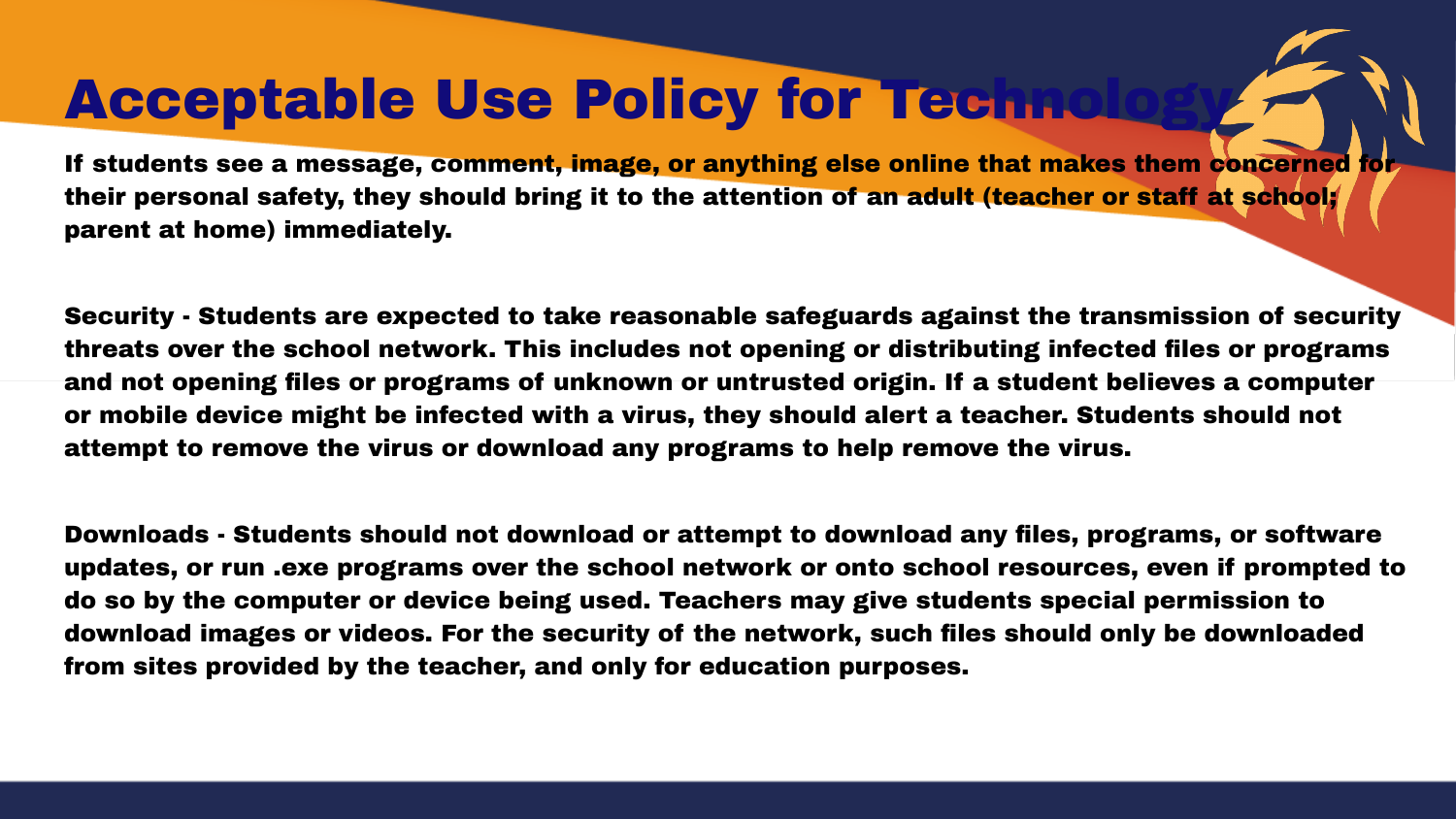

# Acceptable Use Policy for Technology
If students see a message, comment, image, or anything else online that makes them concerned for their personal safety, they should bring it to the attention of an adult (teacher or staff at school; parent at home) immediately.

Security - Students are expected to take reasonable safeguards against the transmission of security threats over the school network. This includes not opening or distributing infected files or programs and not opening files or programs of unknown or untrusted origin. If a student believes a computer or mobile device might be infected with a virus, they should alert a teacher. Students should not attempt to remove the virus or download any programs to help remove the virus.

Downloads - Students should not download or attempt to download any files, programs, or software updates, or run .exe programs over the school network or onto school resources, even if prompted to do so by the computer or device being used. Teachers may give students special permission to download images or videos. For the security of the network, such files should only be downloaded from sites provided by the teacher, and only for education purposes.